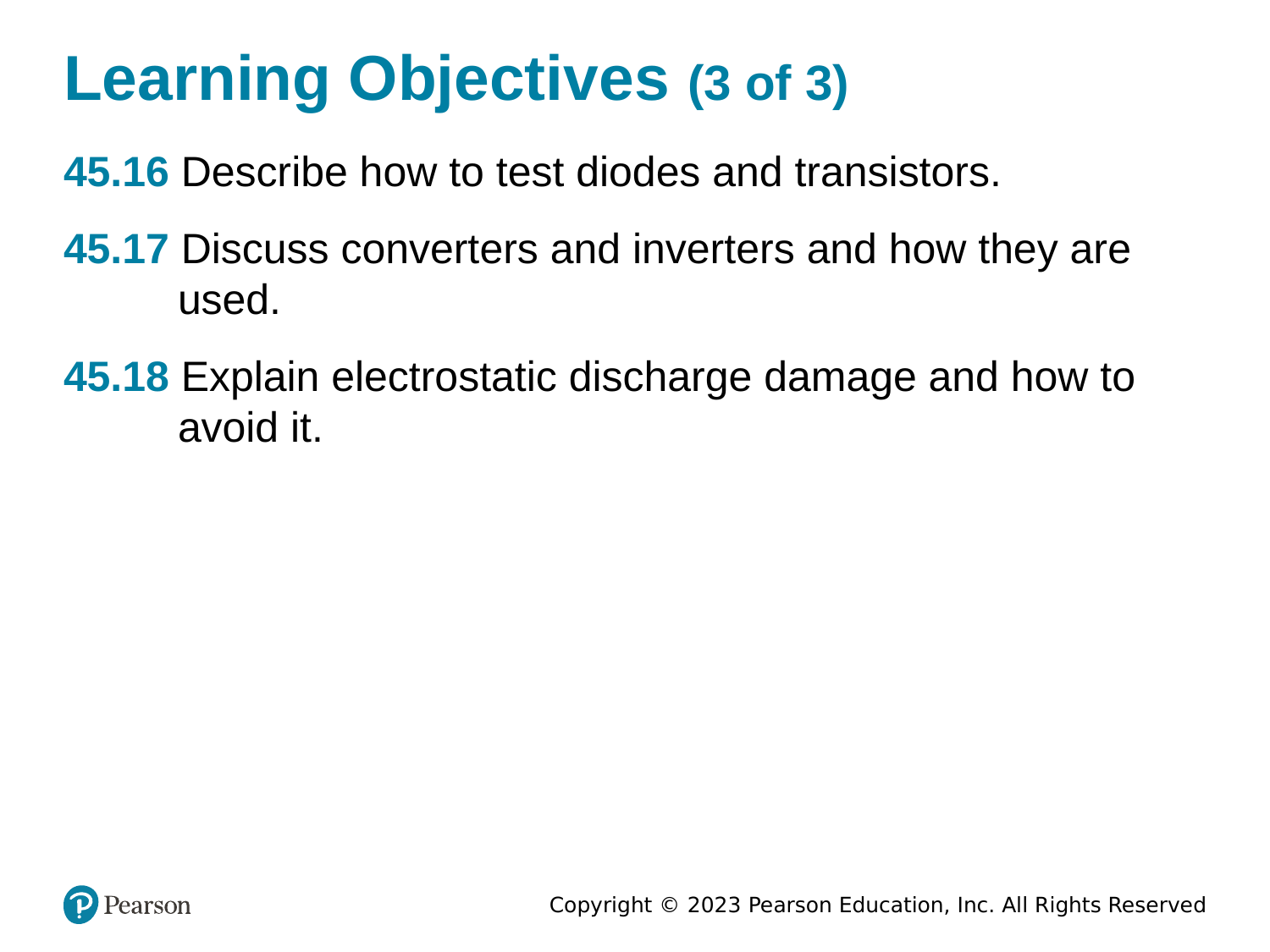

# Learning Objectives (3 of 3)
45.16 Describe how to test diodes and transistors.
45.17 Discuss converters and inverters and how they are used.
45.18 Explain electrostatic discharge damage and how to avoid it.